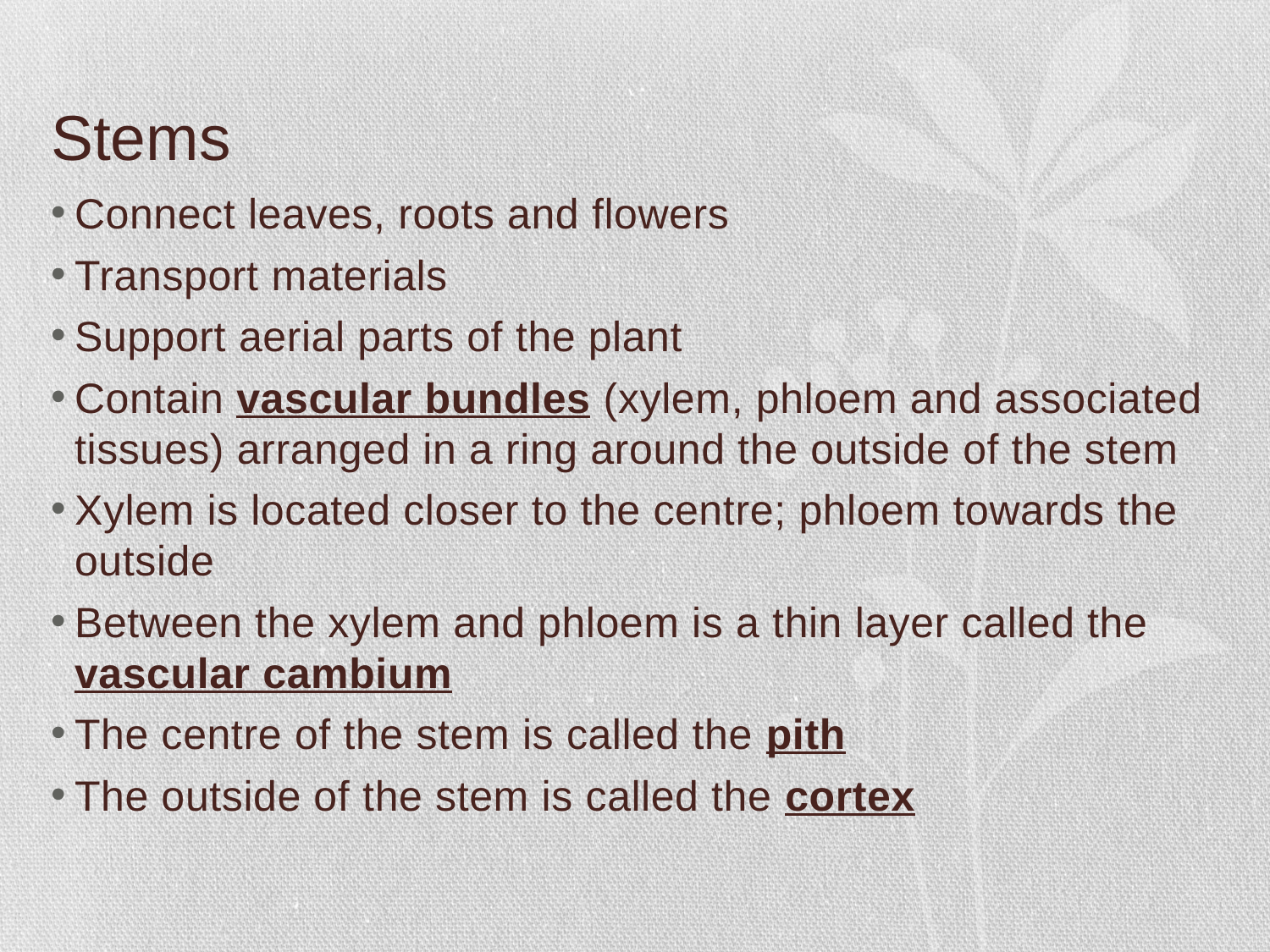

# Stems
Connect leaves, roots and flowers
Transport materials
Support aerial parts of the plant
Contain vascular bundles (xylem, phloem and associated tissues) arranged in a ring around the outside of the stem
Xylem is located closer to the centre; phloem towards the outside
Between the xylem and phloem is a thin layer called the vascular cambium
The centre of the stem is called the pith
The outside of the stem is called the cortex